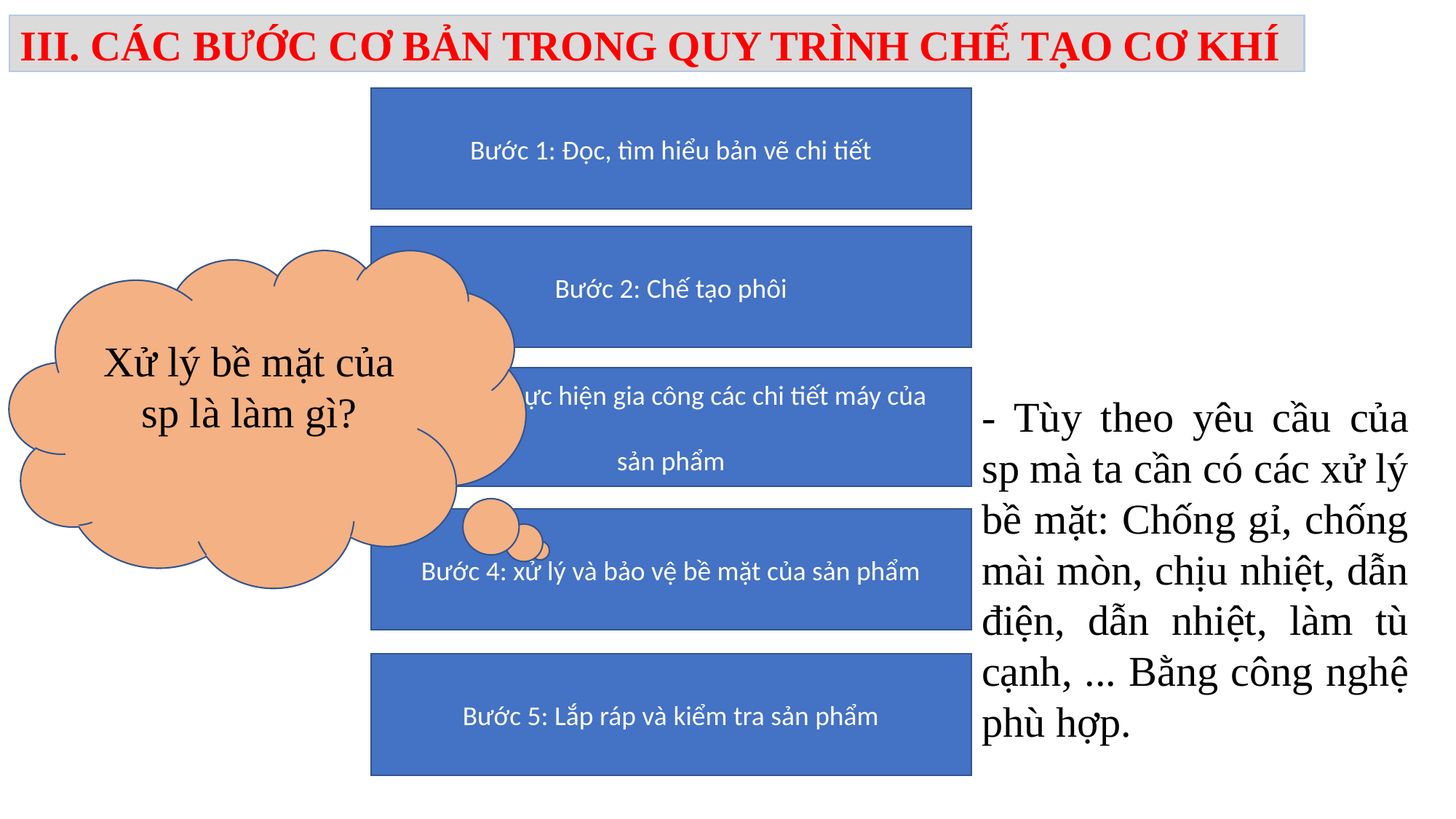

III. CÁC BƯỚC CƠ BẢN TRONG QUY TRÌNH CHẾ TẠO CƠ KHÍ
Bước 1: Đọc, tìm hiểu bản vẽ chi tiết
Bước 2: Chế tạo phôi
Xử lý bề mặt của sp là làm gì?

Bước 3: thực hiện gia công các chi tiết máy của

sản phẩm
- Tùy theo yêu cầu của sp mà ta cần có các xử lý bề mặt: Chống gỉ, chống mài mòn, chịu nhiệt, dẫn điện, dẫn nhiệt, làm tù cạnh, ... Bằng công nghệ phù hợp.
Bước 4: xử lý và bảo vệ bề mặt của sản phẩm
Bước 5: Lắp ráp và kiểm tra sản phẩm